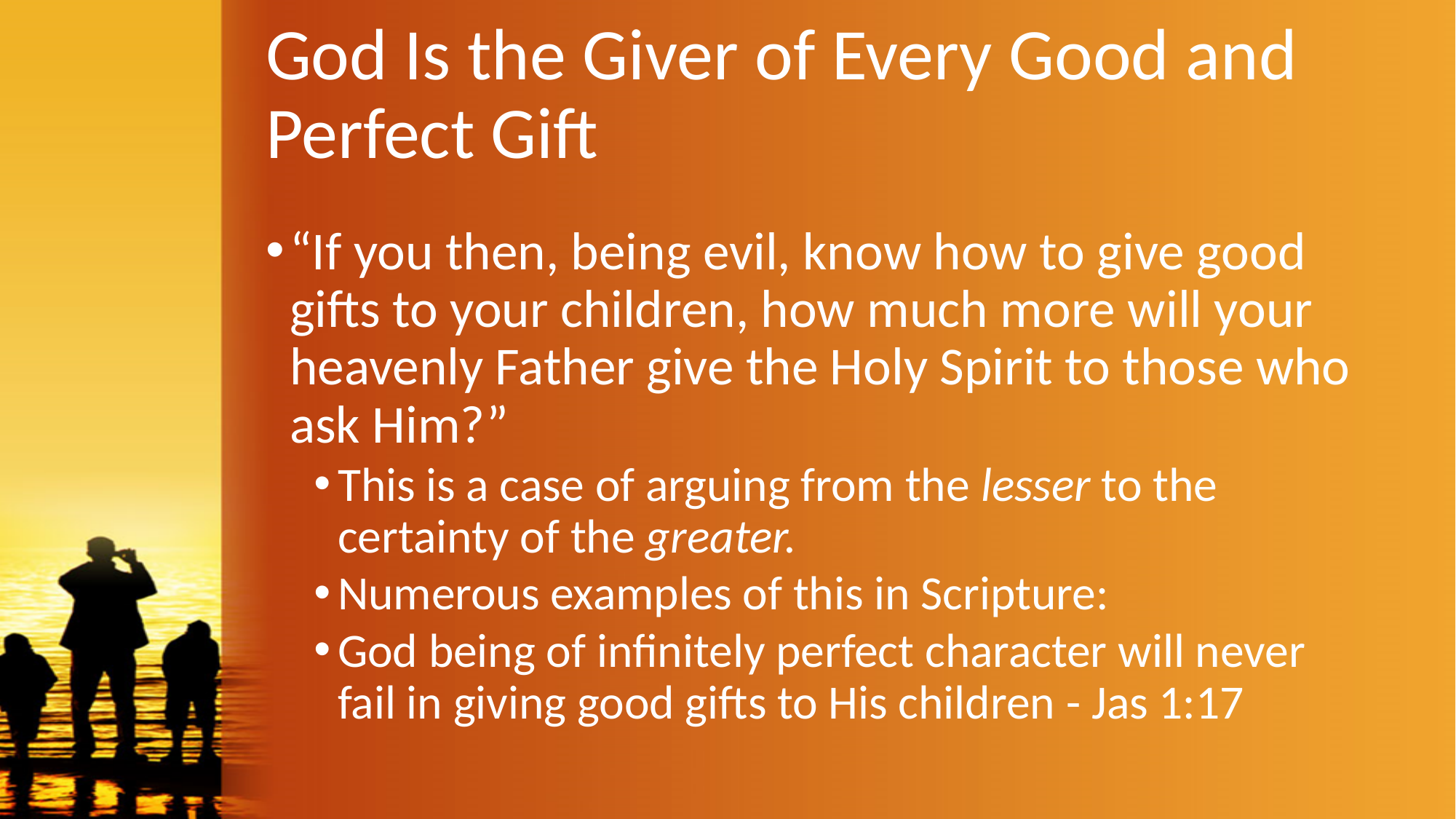

# God Is the Giver of Every Good and Perfect Gift
“If you then, being evil, know how to give good gifts to your children, how much more will your heavenly Father give the Holy Spirit to those who ask Him?”
This is a case of arguing from the lesser to the certainty of the greater.
Numerous examples of this in Scripture:
God being of infinitely perfect character will never fail in giving good gifts to His children - Jas 1:17